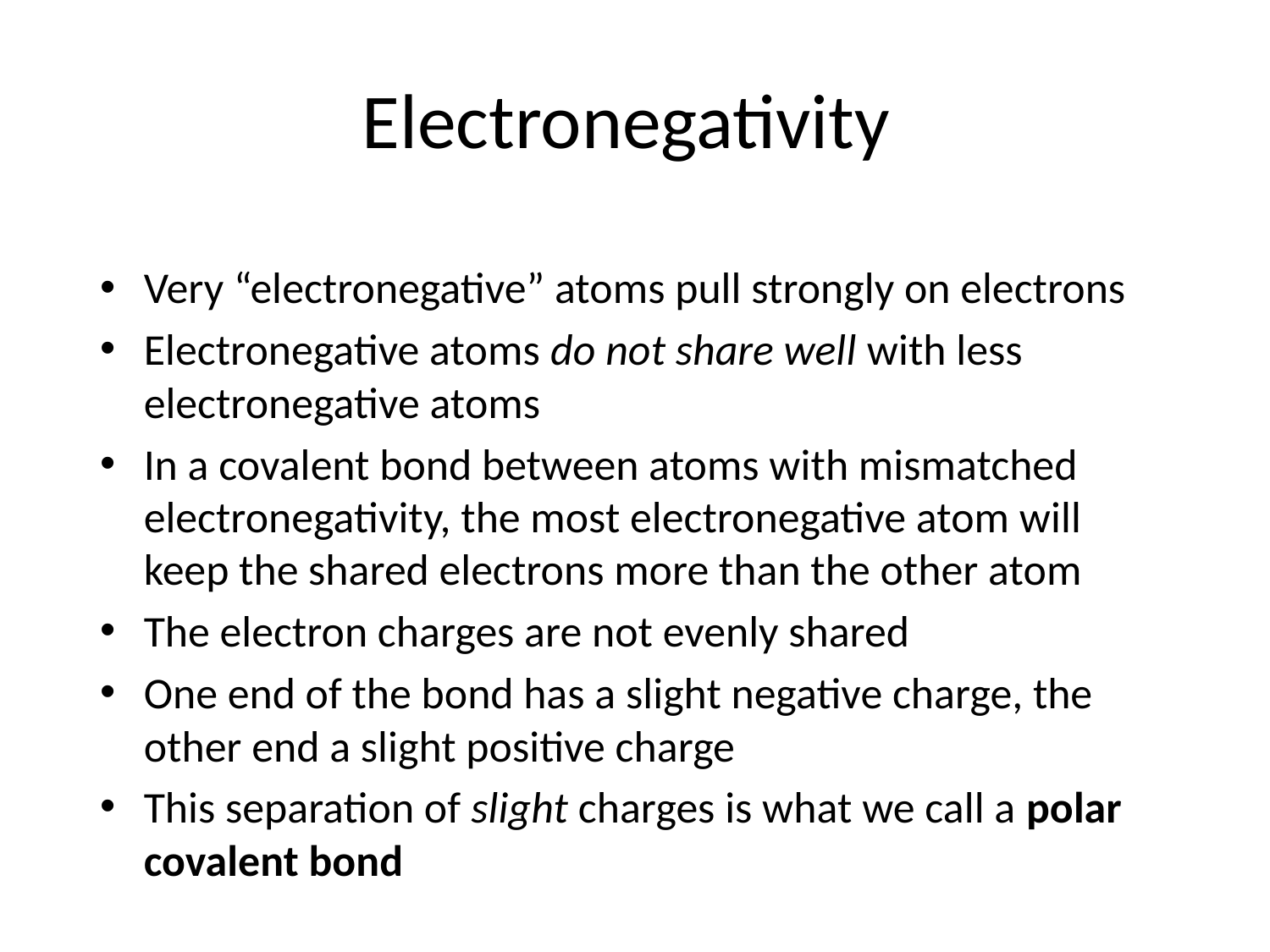

# Electronegativity
Very “electronegative” atoms pull strongly on electrons
Electronegative atoms do not share well with less electronegative atoms
In a covalent bond between atoms with mismatched electronegativity, the most electronegative atom will keep the shared electrons more than the other atom
The electron charges are not evenly shared
One end of the bond has a slight negative charge, the other end a slight positive charge
This separation of slight charges is what we call a polar covalent bond